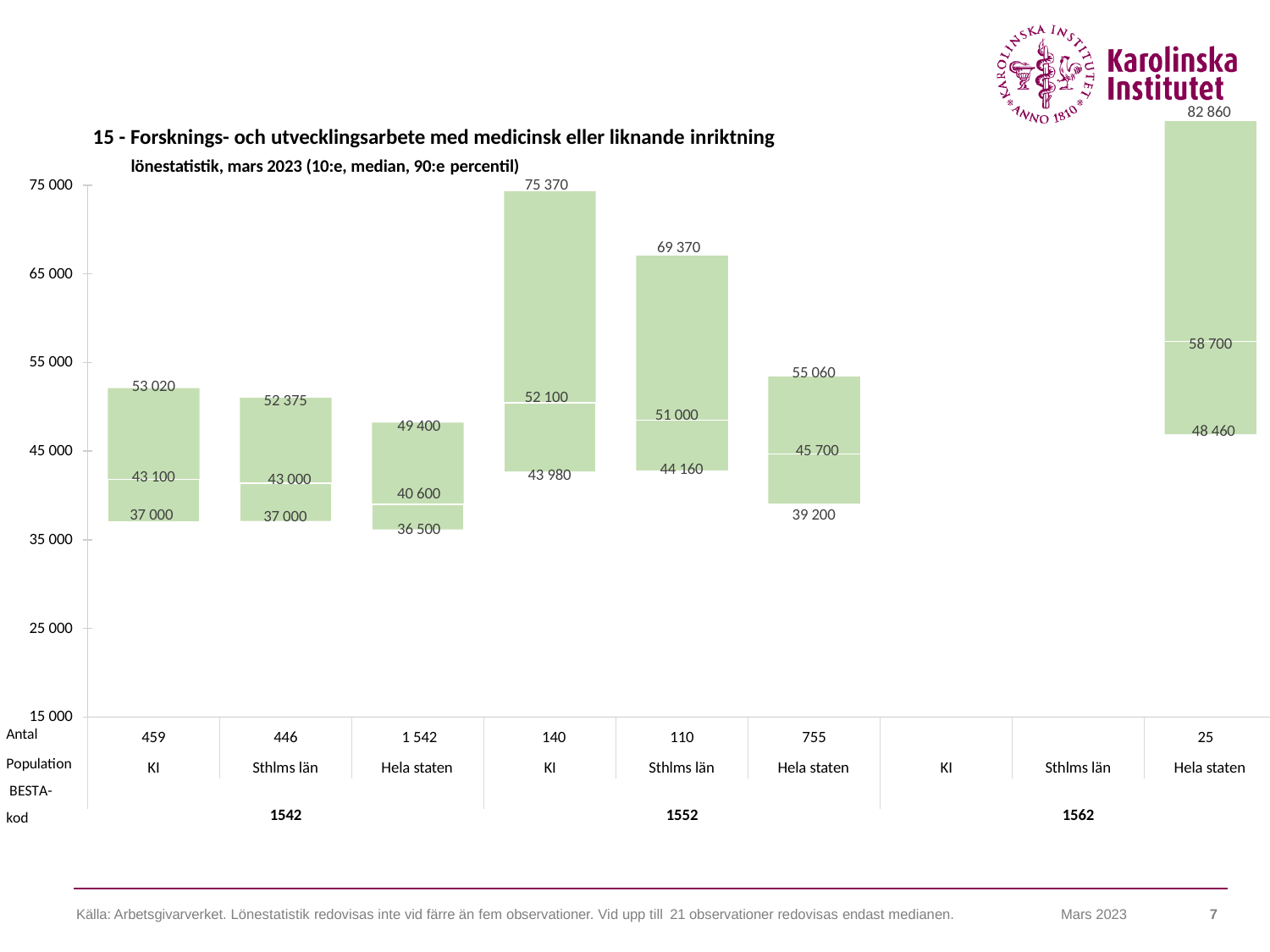

82 860
15 - Forsknings- och utvecklingsarbete med medicinsk eller liknande inriktning
lönestatistik, mars 2023 (10:e, median, 90:e percentil)
75 000

75 370
69 370
65 000
58 700
55 000
55 060
53 020
52 100
52 375
51 000
49 400
48 460
45 000
45 700
44 160
43 980
43 100
43 000
40 600
37 000
39 200
37 000
36 500
35 000
25 000
15 000
Antal
Population  BESTA-kod
459
446
1 542
140
110
755
25
KI
Sthlms län
Hela staten
KI
Sthlms län
Hela staten
KI
Sthlms län
Hela staten
1542
1552
1562
Källa: Arbetsgivarverket. Lönestatistik redovisas inte vid färre än fem observationer. Vid upp till 21 observationer redovisas endast medianen.
Mars 2023
7